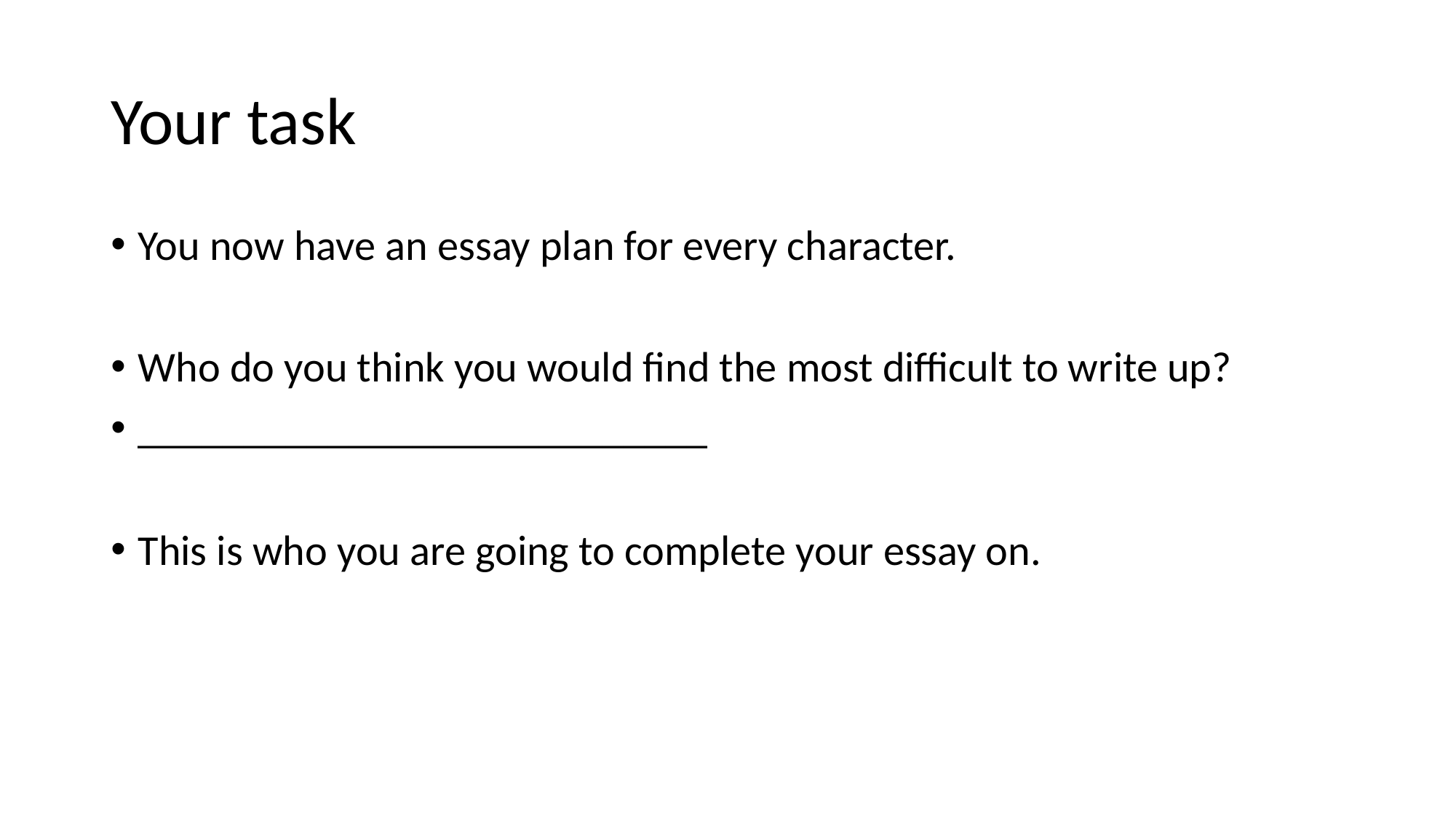

# Your task
You now have an essay plan for every character.

Who do you think you would find the most difficult to write up?
___________________________

This is who you are going to complete your essay on.